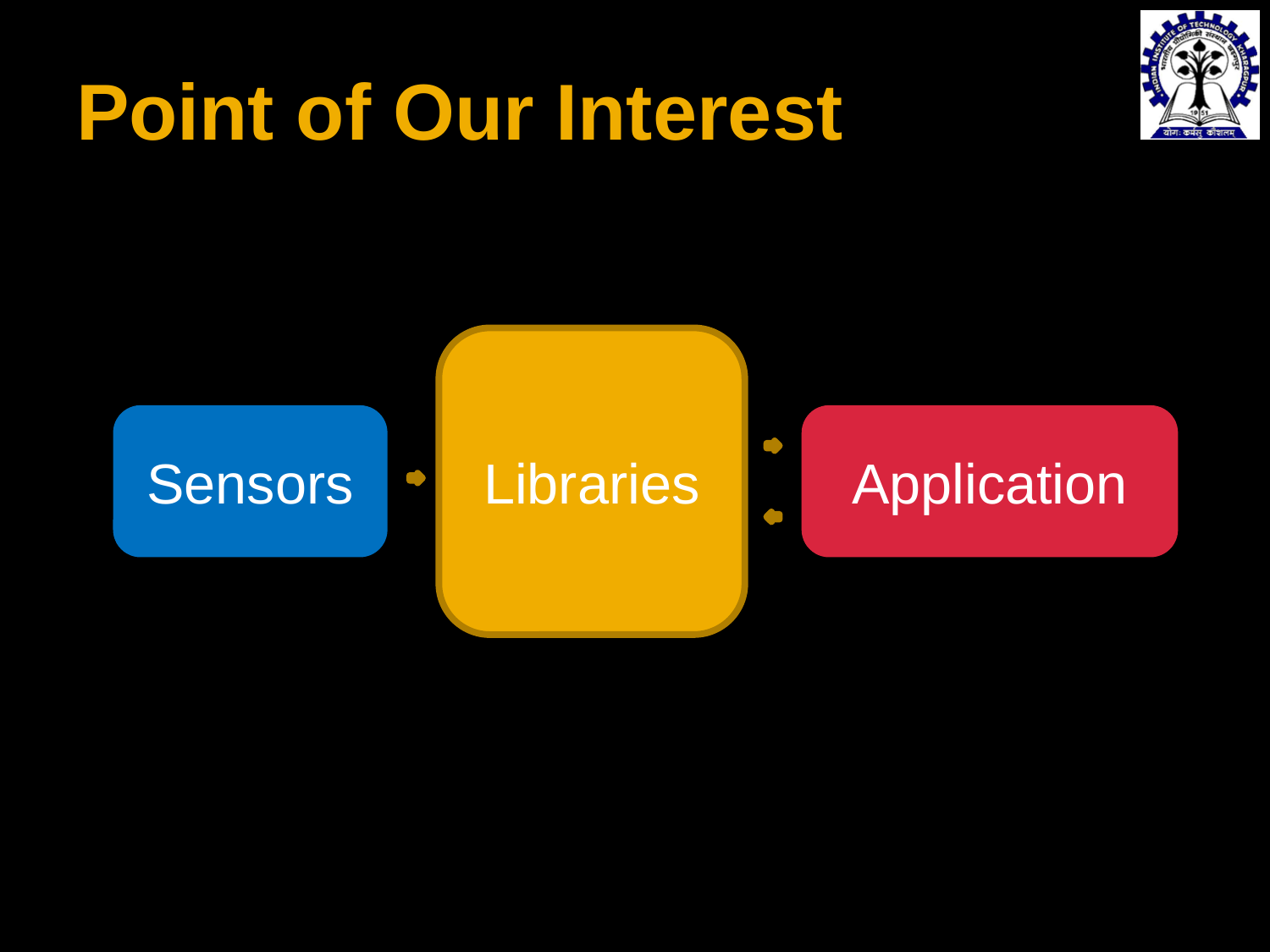

# Point of Our Interest
Libraries
Sensors
Application